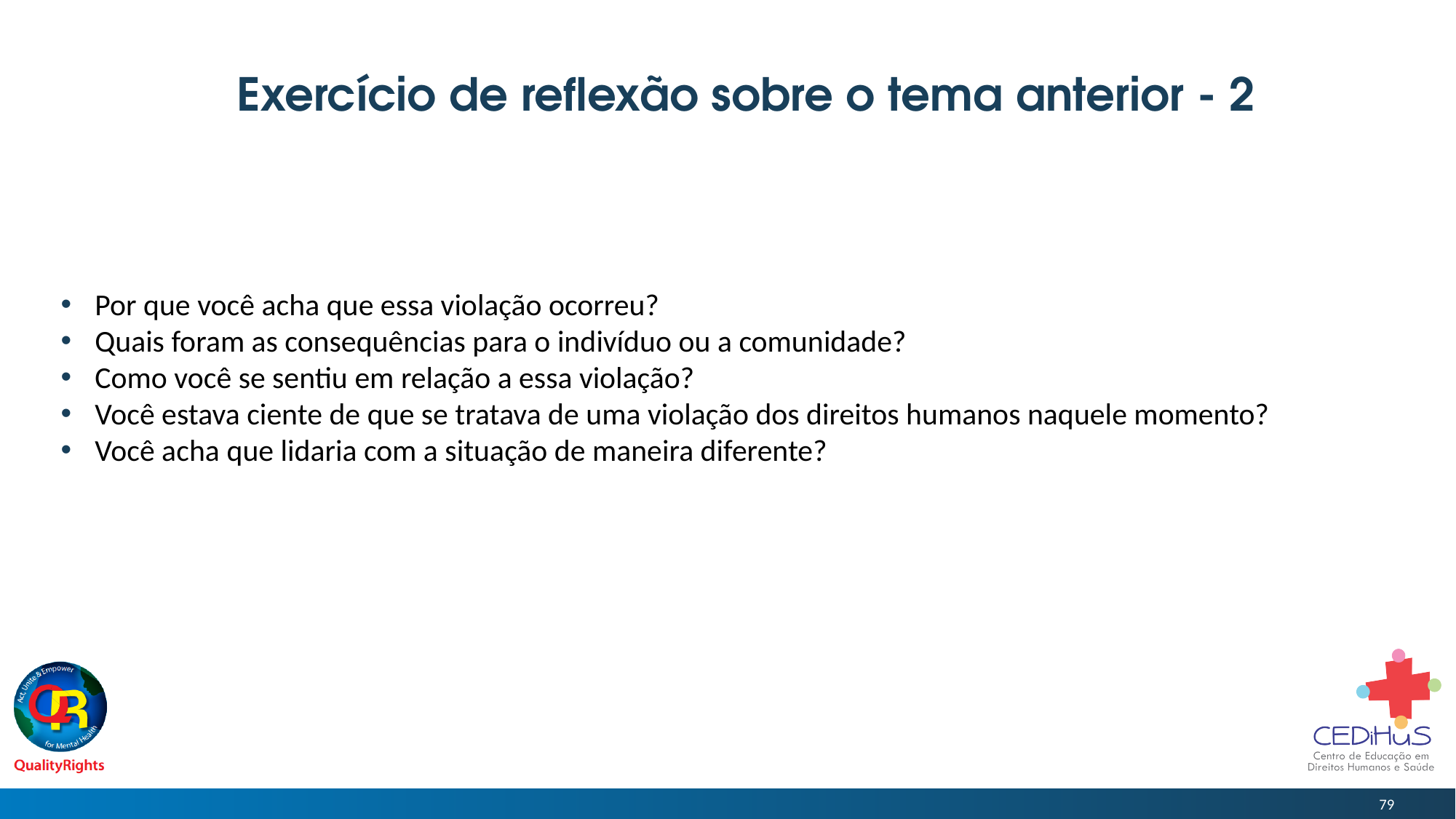

# Exercício de reflexão sobre o tema anterior - 2
Por que você acha que essa violação ocorreu?
Quais foram as consequências para o indivíduo ou a comunidade?
Como você se sentiu em relação a essa violação?
Você estava ciente de que se tratava de uma violação dos direitos humanos naquele momento?
Você acha que lidaria com a situação de maneira diferente?
79